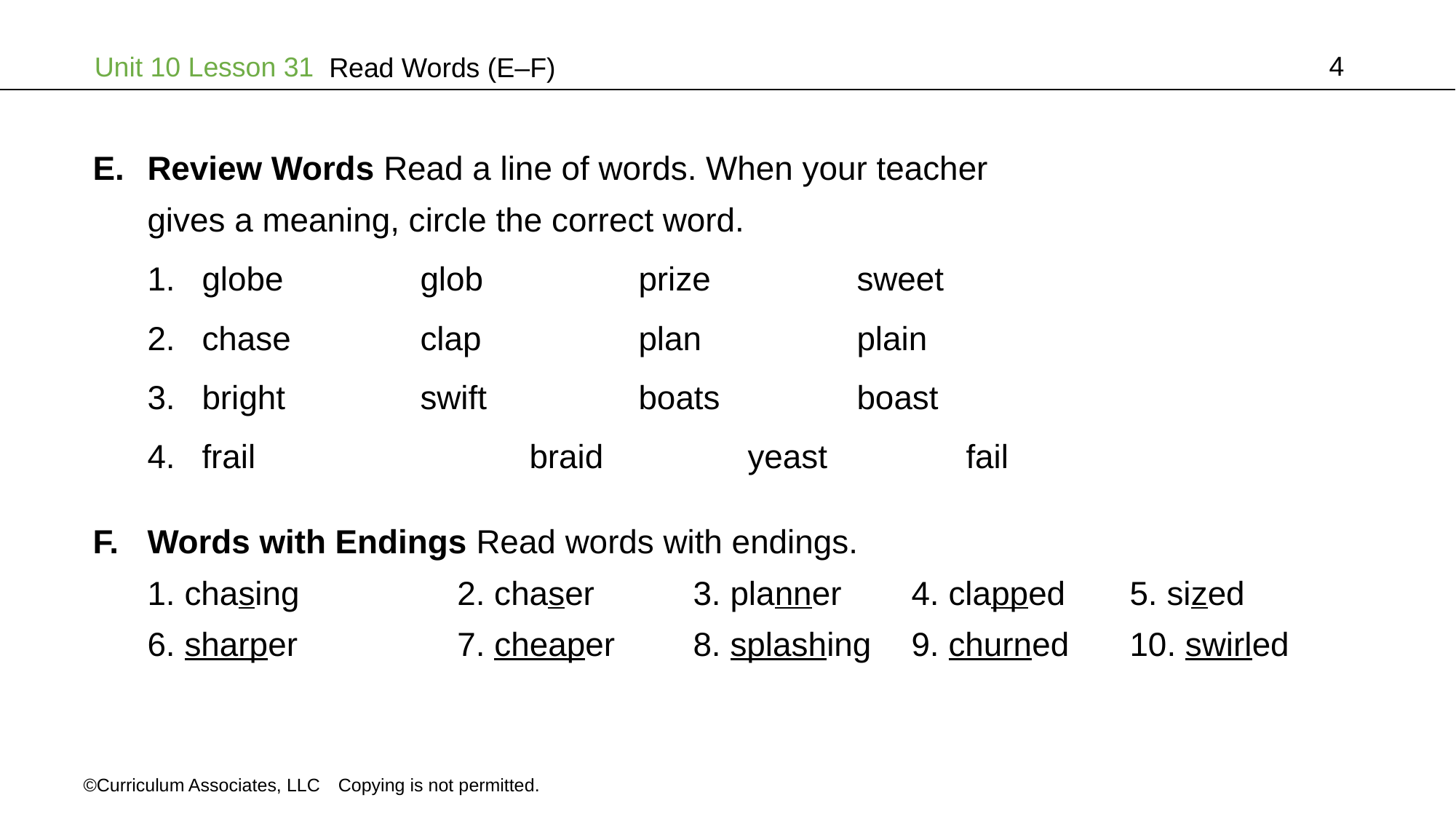

4
Read Words (E–F)
Review Words Read a line of words. When your teacher
gives a meaning, circle the correct word.
globe		glob		prize		sweet
chase		clap		plan		plain
bright		swift		boats		boast
frail			braid		yeast		fail
Words with Endings Read words with endings.
1. chasing	2. chaser	3. planner	4. clapped	5. sized
6. sharper	7. cheaper	8. splashing	9. churned	10. swirled